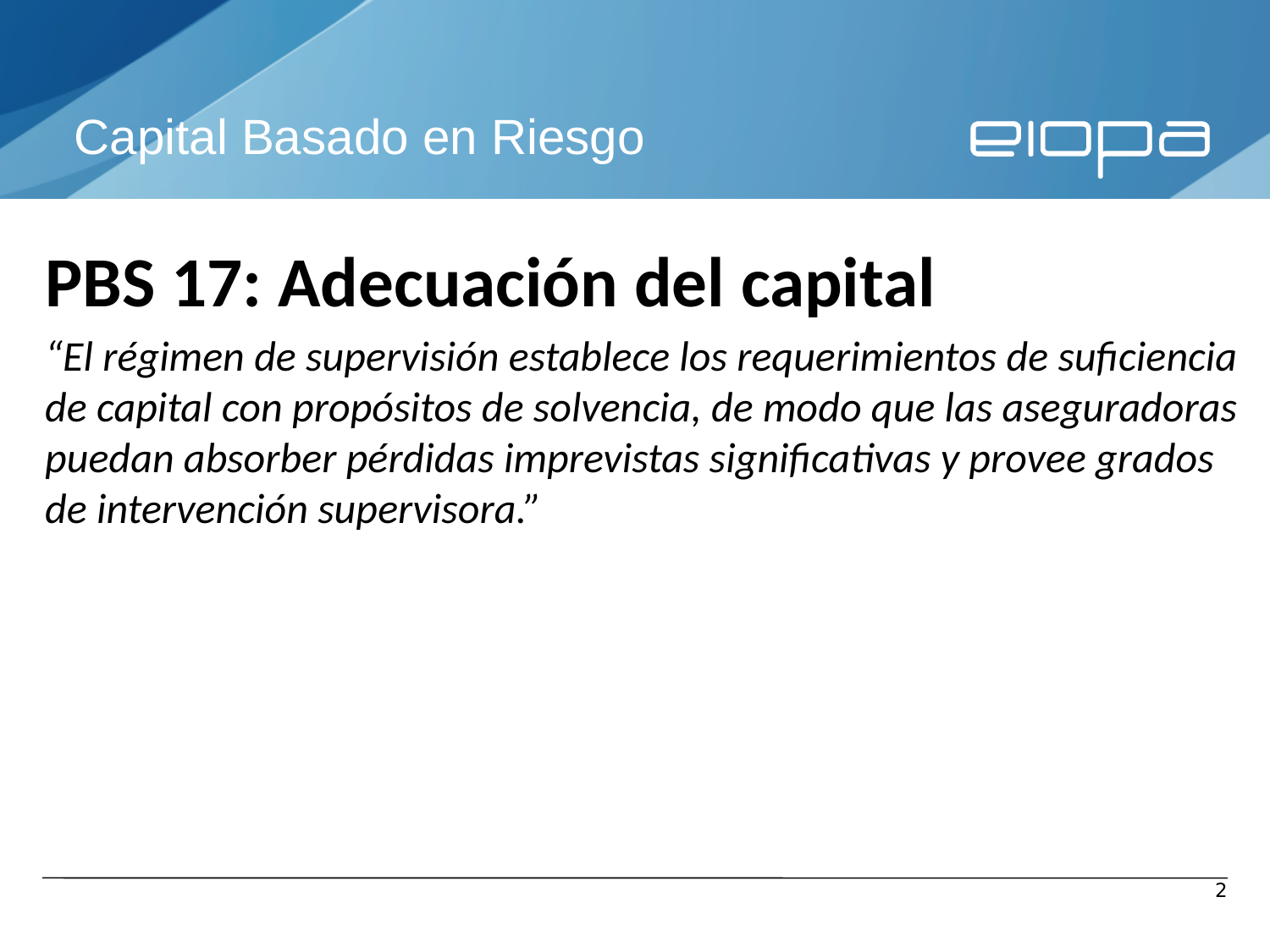

# Capital Basado en Riesgo
PBS 17: Adecuación del capital
“El régimen de supervisión establece los requerimientos de suficiencia de capital con propósitos de solvencia, de modo que las aseguradoras puedan absorber pérdidas imprevistas significativas y provee grados de intervención supervisora.”